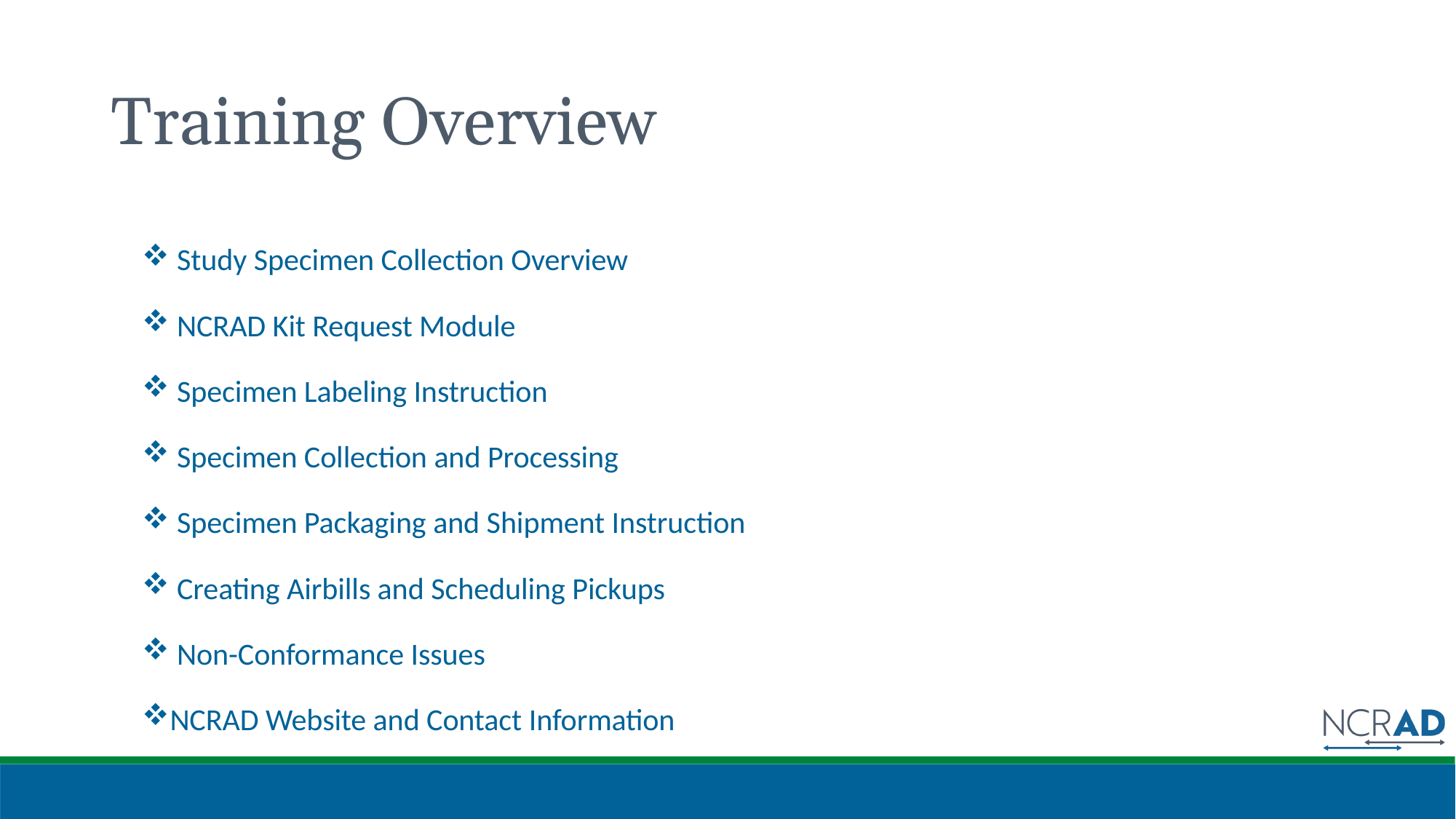

# Training Overview
 Study Specimen Collection Overview
 NCRAD Kit Request Module
 Specimen Labeling Instruction
 Specimen Collection and Processing
 Specimen Packaging and Shipment Instruction
 Creating Airbills and Scheduling Pickups
 Non-Conformance Issues
NCRAD Website and Contact Information